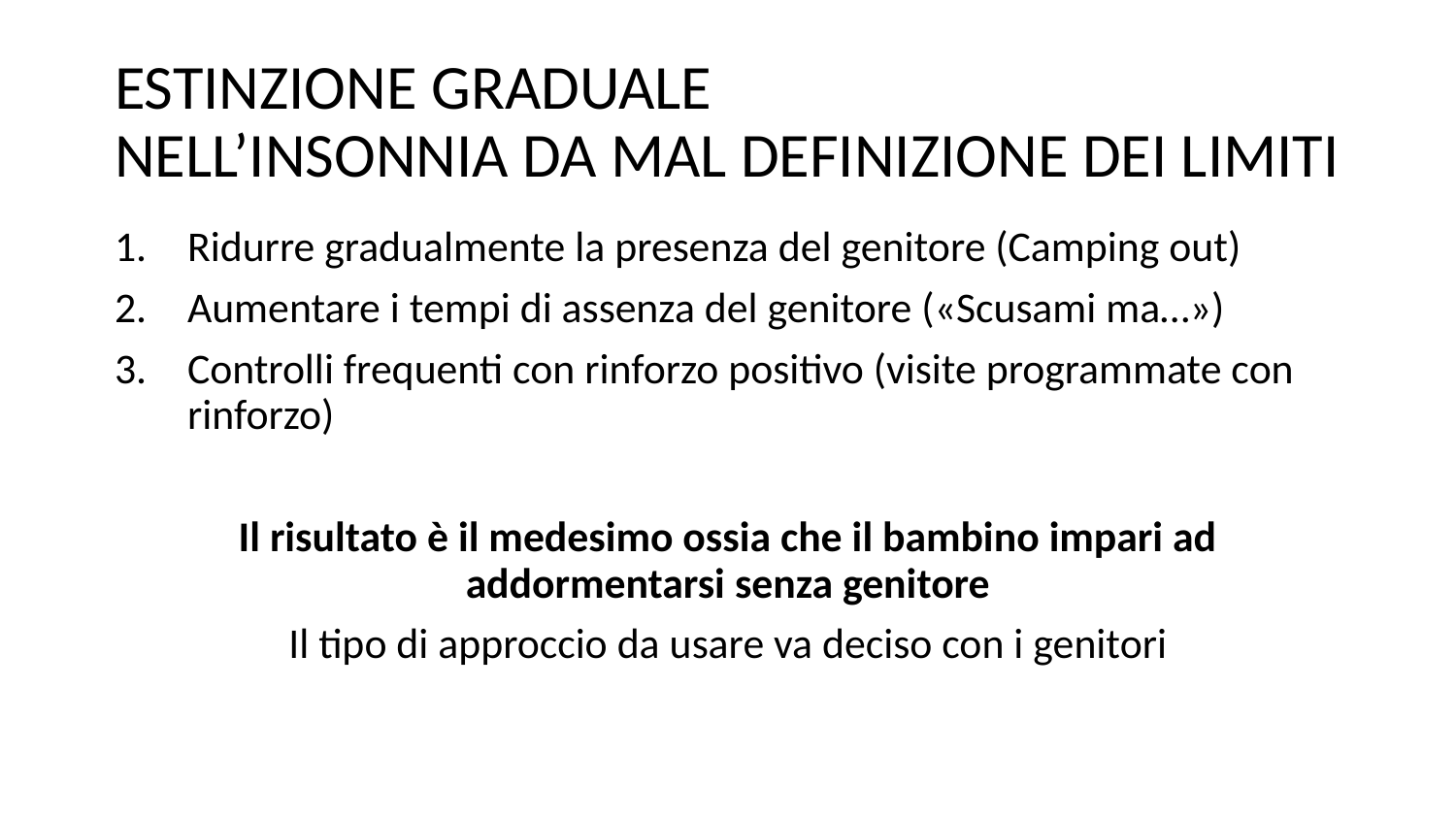

# ESTINZIONE GRADUALE NELL’INSONNIA DA MAL DEFINIZIONE DEI LIMITI
Ridurre gradualmente la presenza del genitore (Camping out)
Aumentare i tempi di assenza del genitore («Scusami ma…»)
Controlli frequenti con rinforzo positivo (visite programmate con rinforzo)

Il risultato è il medesimo ossia che il bambino impari ad addormentarsi senza genitore
Il tipo di approccio da usare va deciso con i genitori